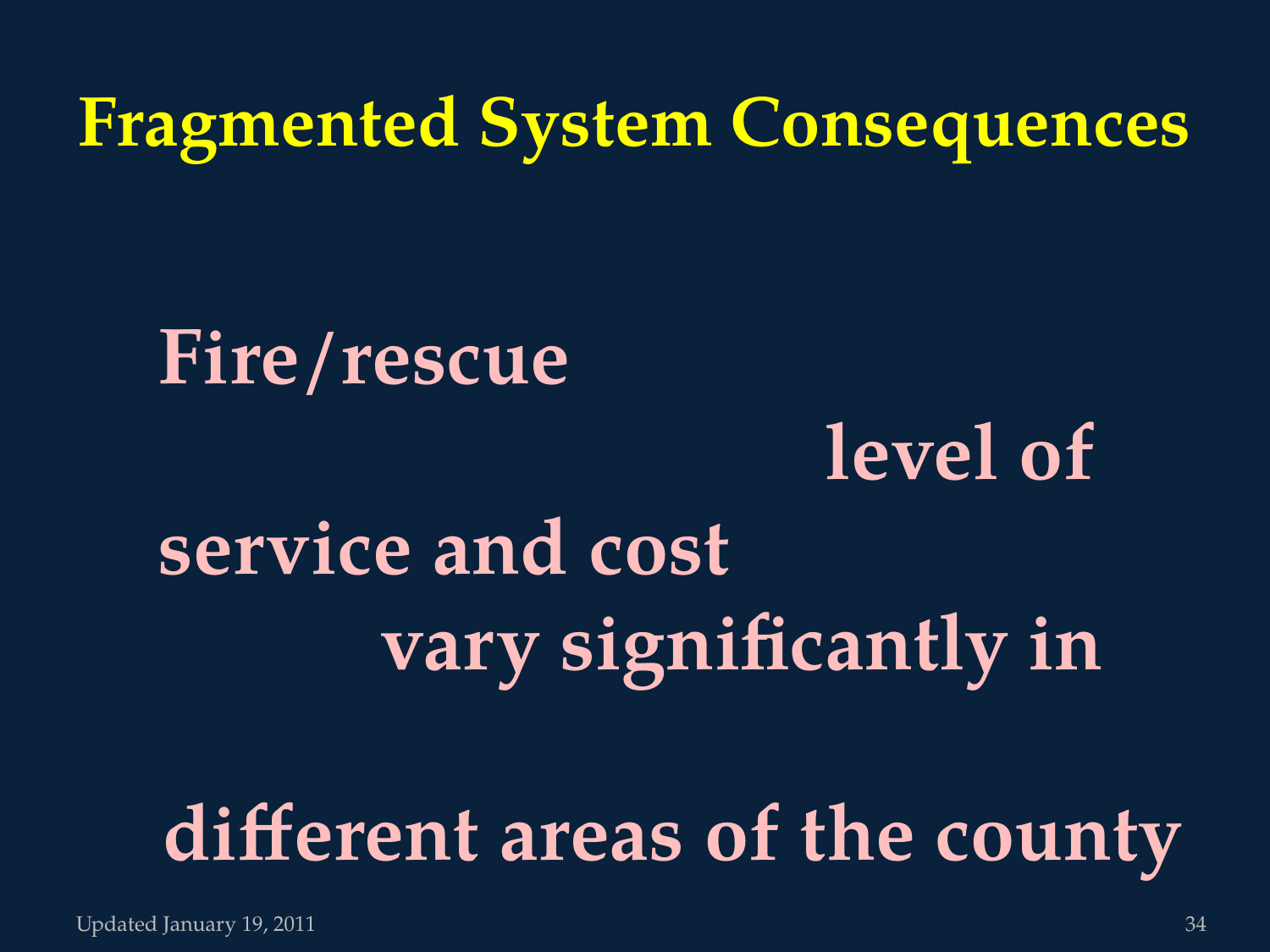

# Fragmented System Consequences
	Fire/rescue                                                             level of service and cost                                   vary significantly in                                                different areas of the county
Updated January 19, 2011
34